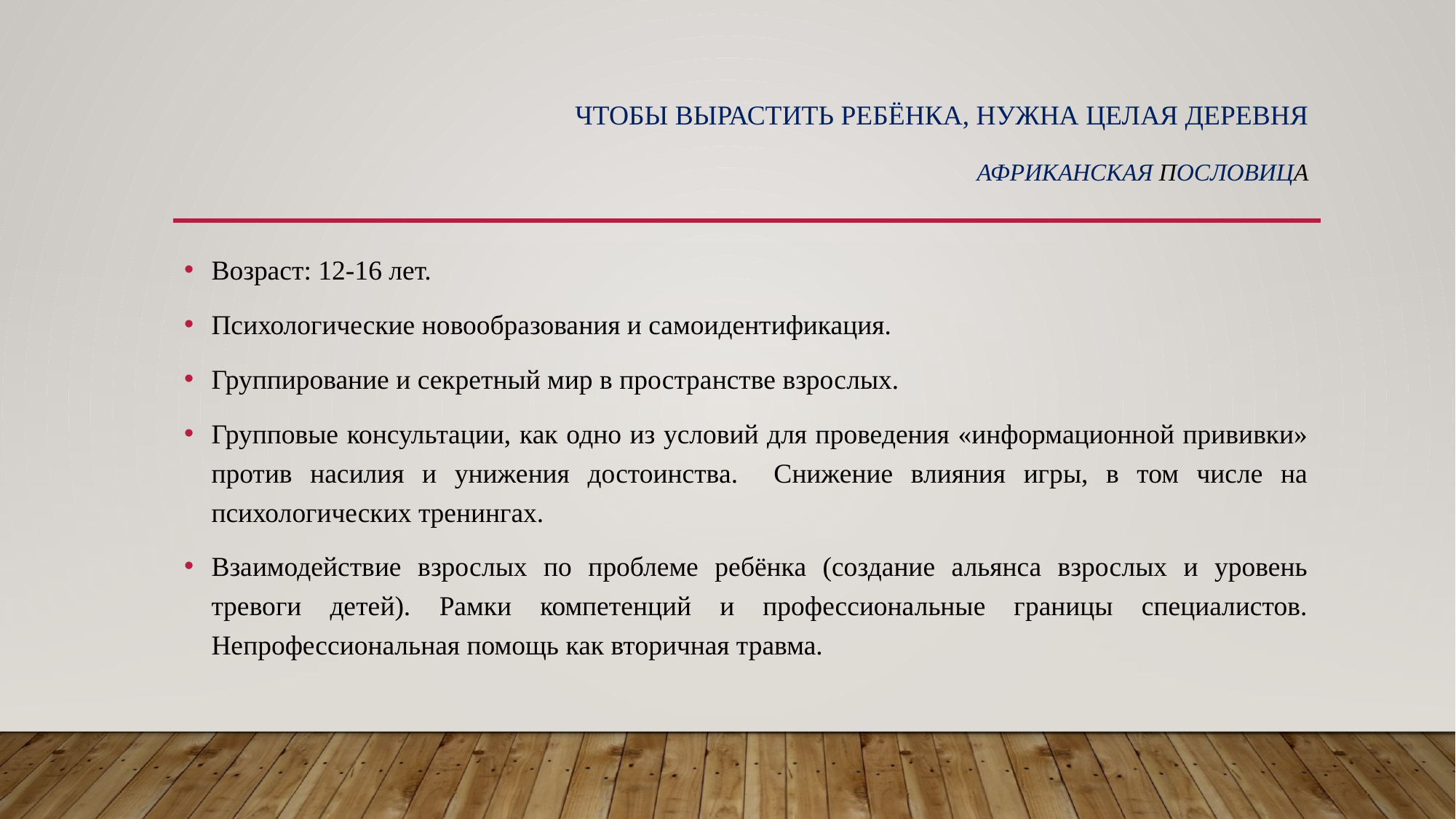

# ЧТОБЫ ВЫРАСТИТЬ РЕБЁНКА, НУЖНА ЦЕЛАЯ ДЕРЕВНЯ АФРИКАНСКАЯ ПОСЛОВИЦА
Возраст: 12-16 лет.
Психологические новообразования и самоидентификация.
Группирование и секретный мир в пространстве взрослых.
Групповые консультации, как одно из условий для проведения «информационной прививки» против насилия и унижения достоинства.  Снижение влияния игры, в том числе на психологических тренингах.
Взаимодействие взрослых по проблеме ребёнка (создание альянса взрослых и уровень тревоги детей). Рамки компетенций и профессиональные границы специалистов. Непрофессиональная помощь как вторичная травма.